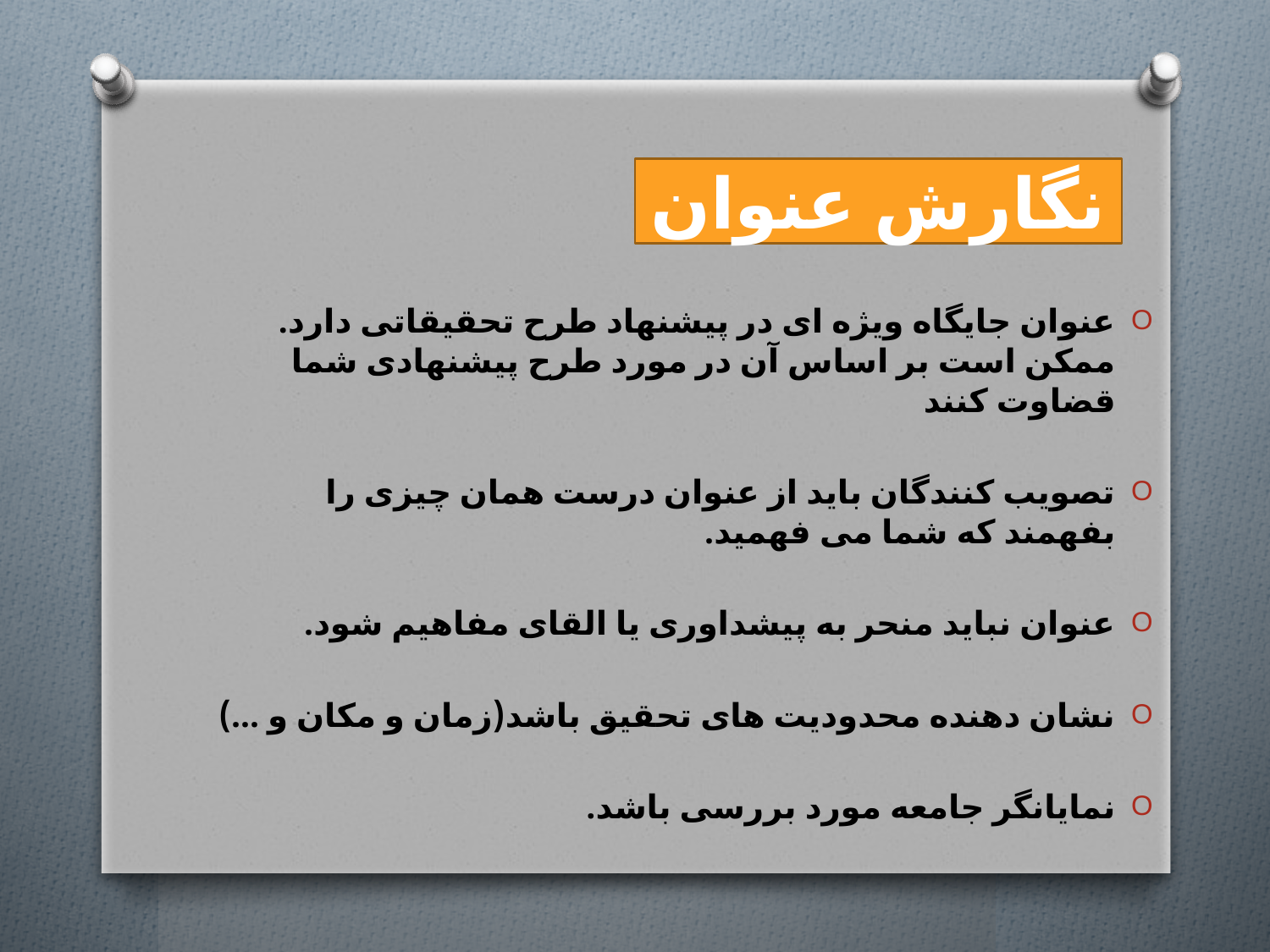

نگارش عنوان
عنوان جایگاه ویژه ای در پیشنهاد طرح تحقیقاتی دارد. ممکن است بر اساس آن در مورد طرح پیشنهادی شما قضاوت کنند

تصویب کنندگان باید از عنوان درست همان چیزی را بفهمند که شما می فهمید.

عنوان نباید منحر به پیشداوری یا القای مفاهیم شود.

نشان دهنده محدودیت های تحقیق باشد(زمان و مکان و ...)

نمایانگر جامعه مورد بررسی باشد.